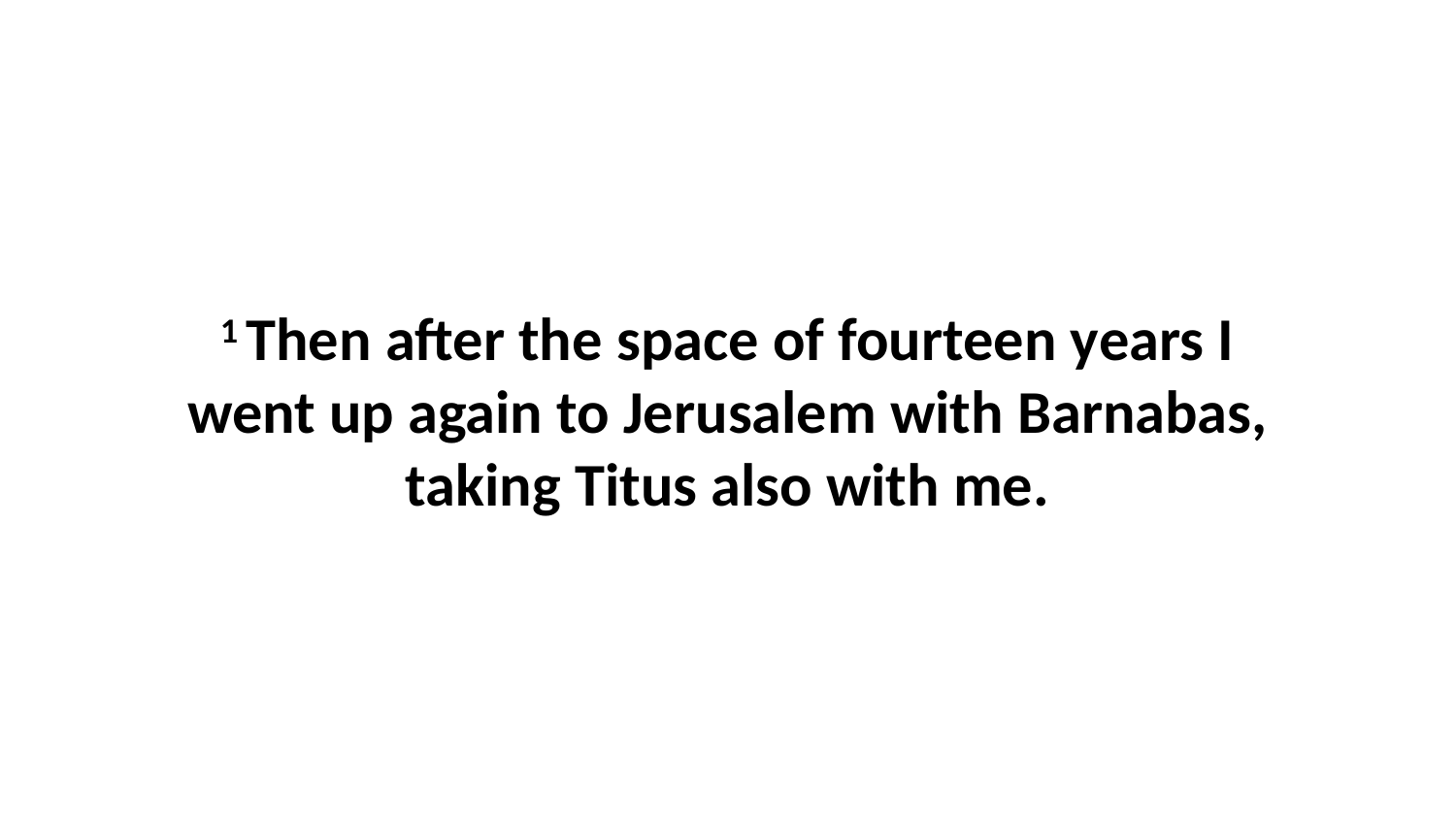

1 Then after the space of fourteen years I went up again to Jerusalem with Barnabas, taking Titus also with me.